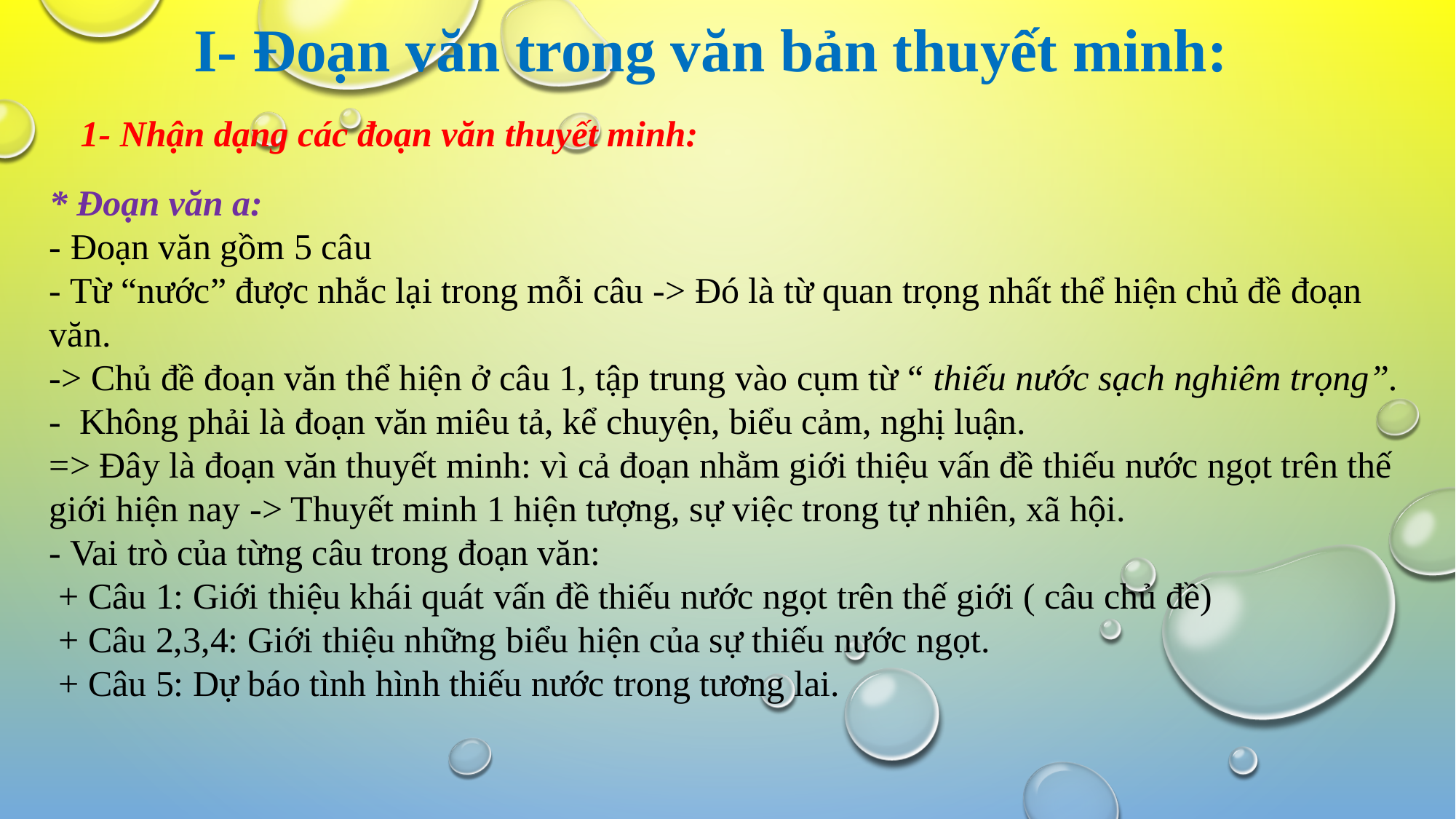

I- Đoạn văn trong văn bản thuyết minh:
1- Nhận dạng các đoạn văn thuyết minh:
* Đoạn văn a:
- Đoạn văn gồm 5 câu
- Từ “nước” được nhắc lại trong mỗi câu -> Đó là từ quan trọng nhất thể hiện chủ đề đoạn văn.
-> Chủ đề đoạn văn thể hiện ở câu 1, tập trung vào cụm từ “ thiếu nước sạch nghiêm trọng”.
-  Không phải là đoạn văn miêu tả, kể chuyện, biểu cảm, nghị luận.
=> Đây là đoạn văn thuyết minh: vì cả đoạn nhằm giới thiệu vấn đề thiếu nước ngọt trên thế giới hiện nay -> Thuyết minh 1 hiện tượng, sự việc trong tự nhiên, xã hội.
- Vai trò của từng câu trong đoạn văn:
 + Câu 1: Giới thiệu khái quát vấn đề thiếu nước ngọt trên thế giới ( câu chủ đề)
 + Câu 2,3,4: Giới thiệu những biểu hiện của sự thiếu nước ngọt.
 + Câu 5: Dự báo tình hình thiếu nước trong tương lai.